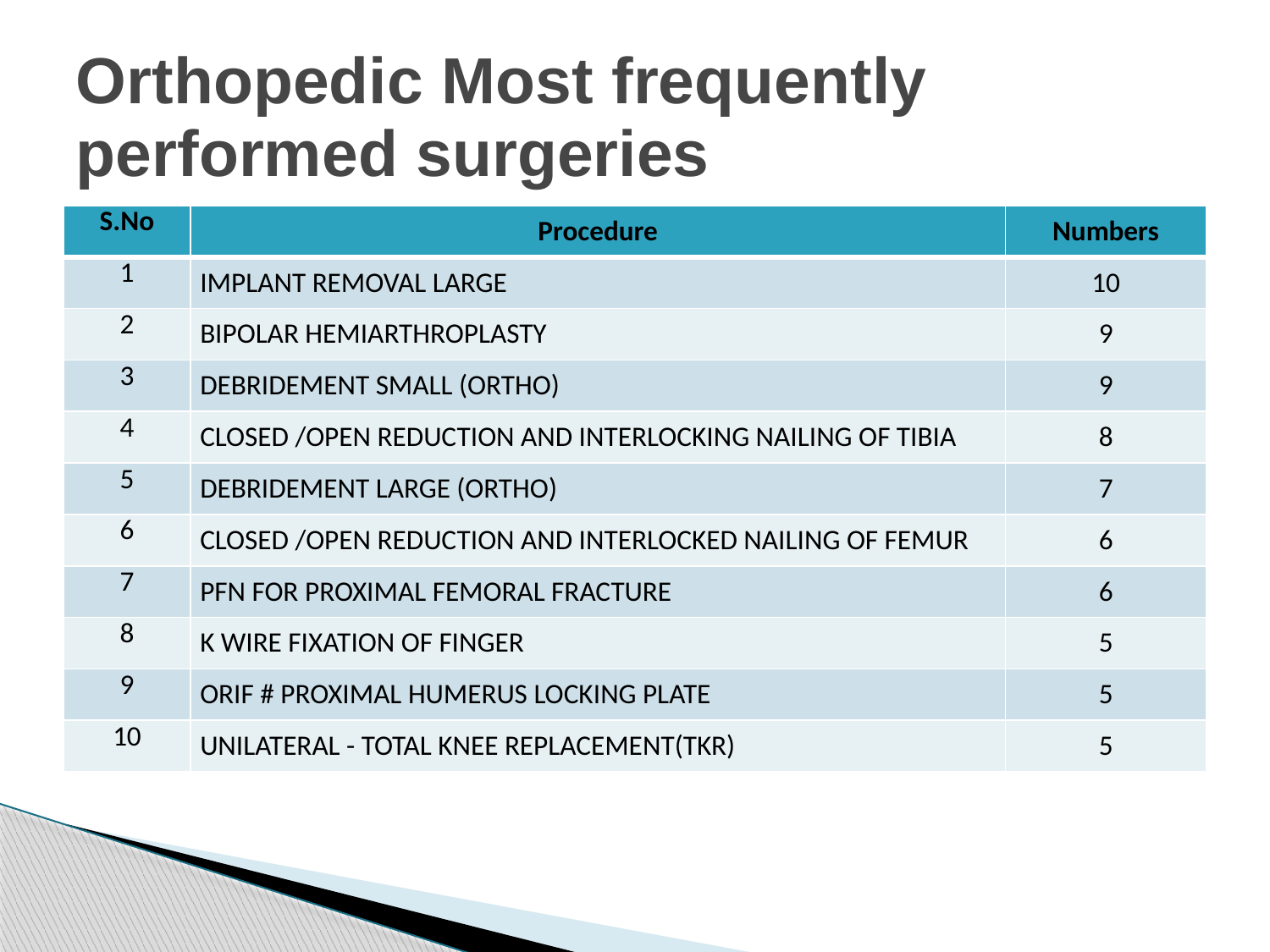

# Orthopedic Most frequently performed surgeries
| S.No | Procedure | Numbers |
| --- | --- | --- |
| 1 | IMPLANT REMOVAL LARGE | 10 |
| 2 | BIPOLAR HEMIARTHROPLASTY | 9 |
| 3 | DEBRIDEMENT SMALL (ORTHO) | 9 |
| 4 | CLOSED /OPEN REDUCTION AND INTERLOCKING NAILING OF TIBIA | 8 |
| 5 | DEBRIDEMENT LARGE (ORTHO) | 7 |
| 6 | CLOSED /OPEN REDUCTION AND INTERLOCKED NAILING OF FEMUR | 6 |
| 7 | PFN FOR PROXIMAL FEMORAL FRACTURE | 6 |
| 8 | K WIRE FIXATION OF FINGER | 5 |
| 9 | ORIF # PROXIMAL HUMERUS LOCKING PLATE | 5 |
| 10 | UNILATERAL - TOTAL KNEE REPLACEMENT(TKR) | 5 |